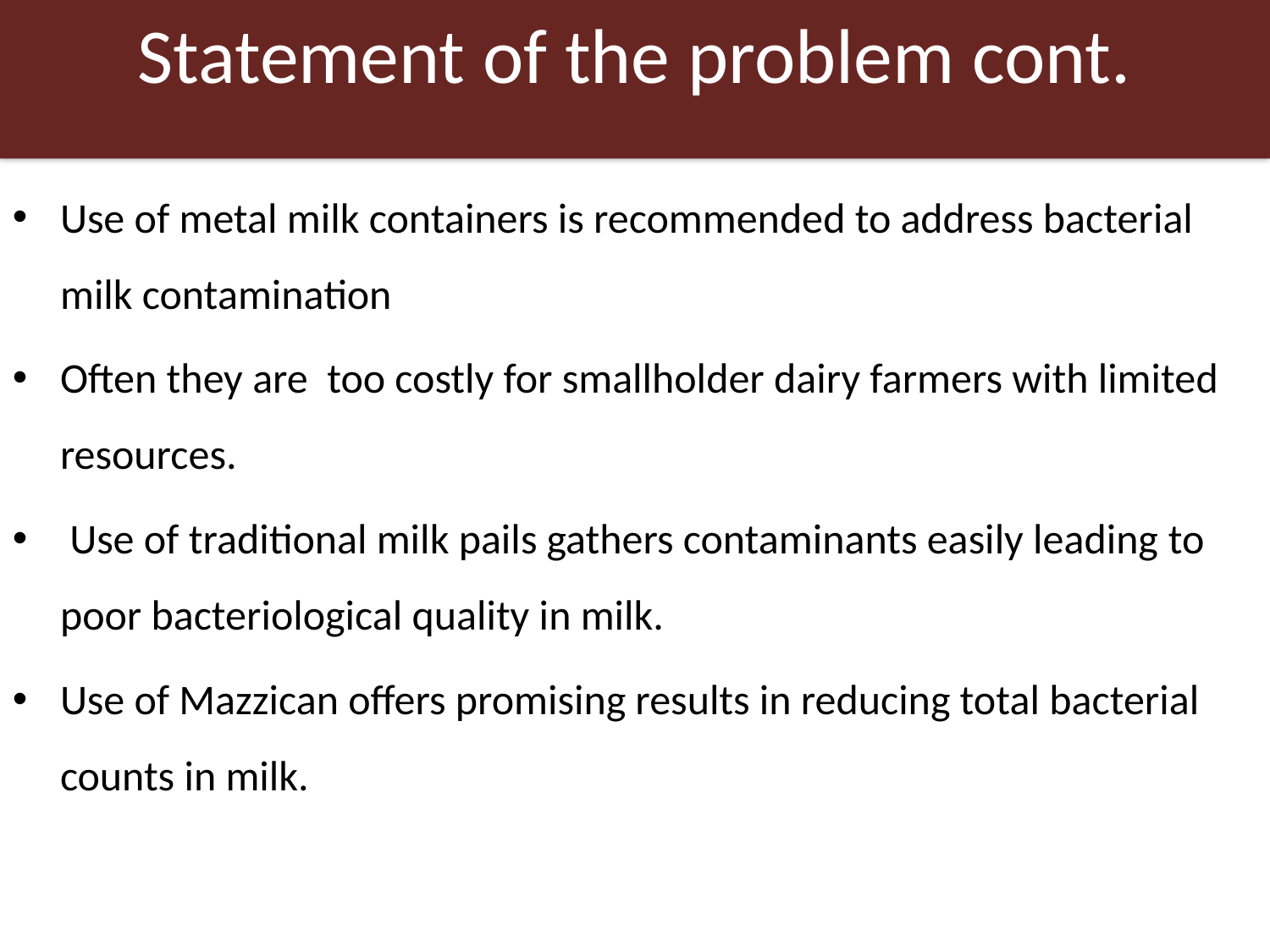

# Statement of the problem cont.
Use of metal milk containers is recommended to address bacterial milk contamination
Often they are  too costly for smallholder dairy farmers with limited resources.
 Use of traditional milk pails gathers contaminants easily leading to poor bacteriological quality in milk.
Use of Mazzican offers promising results in reducing total bacterial counts in milk.